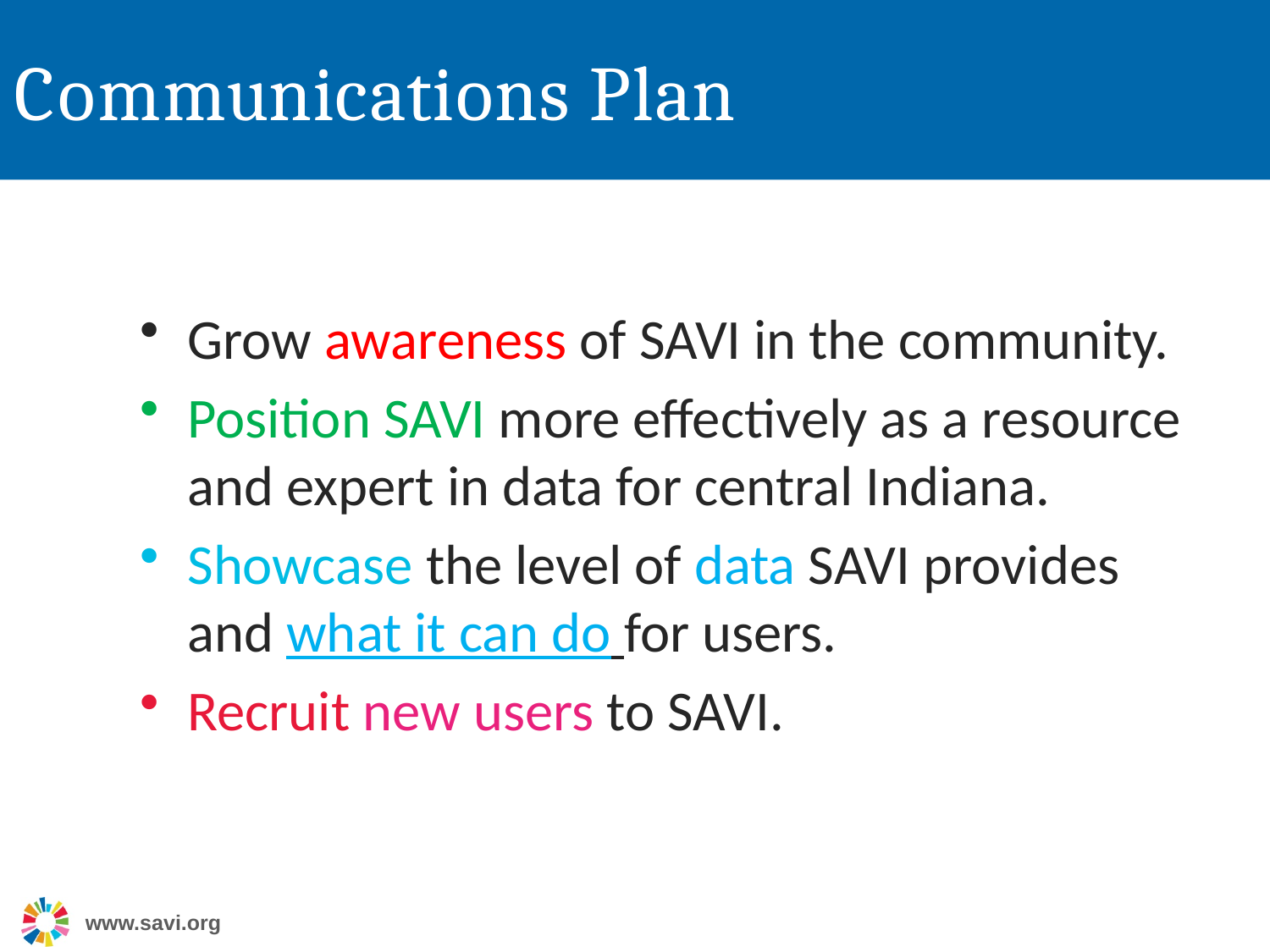

# Communications Plan
Grow awareness of SAVI in the community.
Position SAVI more effectively as a resource and expert in data for central Indiana.
Showcase the level of data SAVI provides and what it can do for users.
Recruit new users to SAVI.